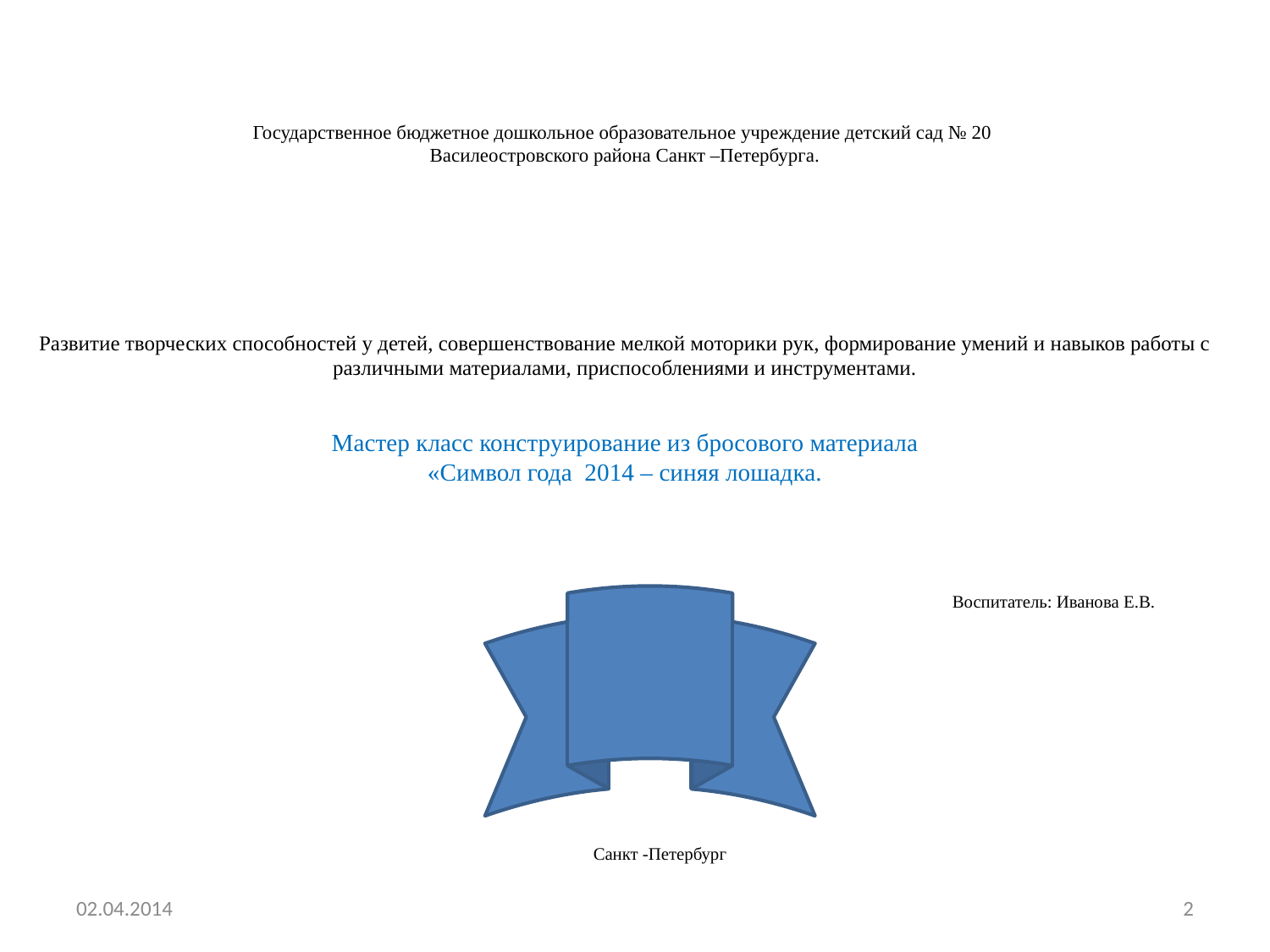

# Государственное бюджетное дошкольное образовательное учреждение детский сад № 20 Василеостровского района Санкт –Петербурга. Развитие творческих способностей у детей, совершенствование мелкой моторики рук, формирование умений и навыков работы с различными материалами, приспособлениями и инструментами. Мастер класс конструирование из бросового материала «Символ года  2014 – синяя лошадка. Воспитатель: Иванова Е.В.

Санкт -Петербург
02.04.2014
2